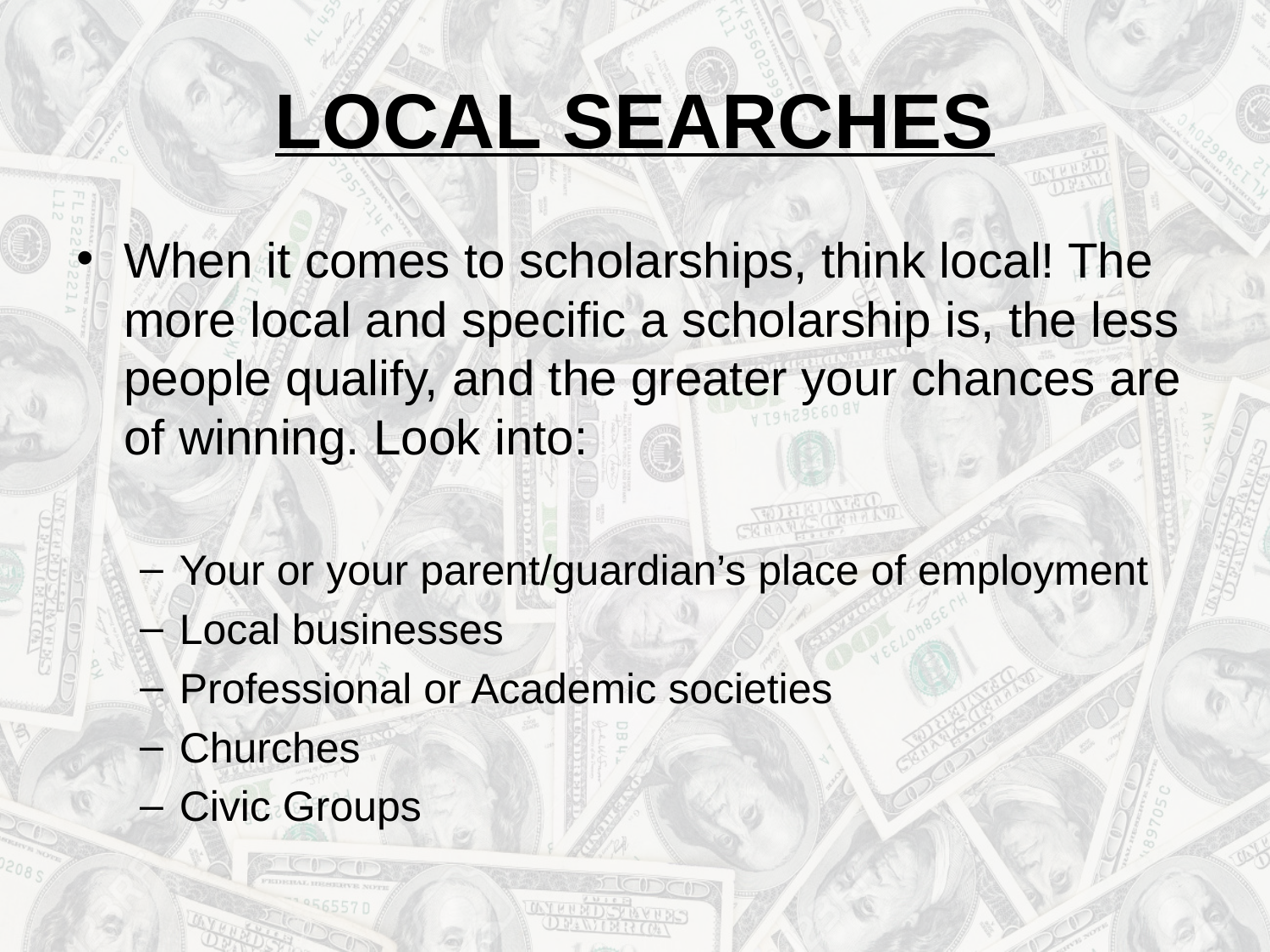

# LOCAL SEARCHES
When it comes to scholarships, think local! The more local and specific a scholarship is, the less people qualify, and the greater your chances are of winning. Look into:

Your or your parent/guardian’s place of employment
Local businesses
Professional or Academic societies
Churches
Civic Groups